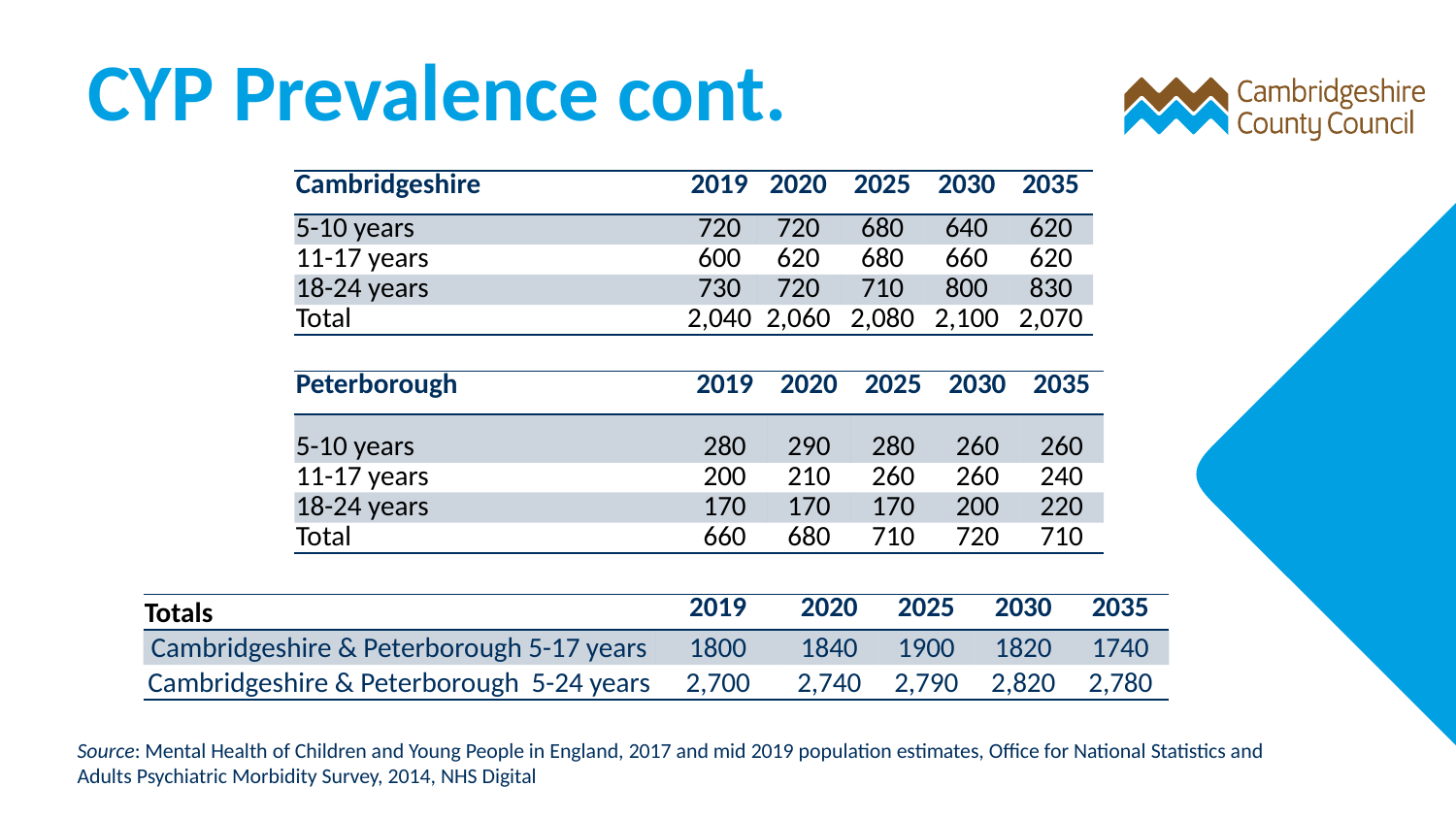

# CYP Prevalence cont.
| Cambridgeshire | 2019 | 2020 | 2025 | 2030 | 2035 |
| --- | --- | --- | --- | --- | --- |
| 5-10 years | 720 | 720 | 680 | 640 | 620 |
| 11-17 years | 600 | 620 | 680 | 660 | 620 |
| 18-24 years | 730 | 720 | 710 | 800 | 830 |
| Total | 2,040 | 2,060 | 2,080 | 2,100 | 2,070 |
| Peterborough | 2019 | 2020 | 2025 | 2030 | 2035 |
| --- | --- | --- | --- | --- | --- |
| 5-10 years | 280 | 290 | 280 | 260 | 260 |
| 11-17 years | 200 | 210 | 260 | 260 | 240 |
| 18-24 years | 170 | 170 | 170 | 200 | 220 |
| Total | 660 | 680 | 710 | 720 | 710 |
| Totals | 2019 | 2020 | 2025 | 2030 | 2035 |
| --- | --- | --- | --- | --- | --- |
| Cambridgeshire & Peterborough 5-17 years | 1800 | 1840 | 1900 | 1820 | 1740 |
| Cambridgeshire & Peterborough 5-24 years | 2,700 | 2,740 | 2,790 | 2,820 | 2,780 |
Source: Mental Health of Children and Young People in England, 2017 and mid 2019 population estimates, Office for National Statistics and Adults Psychiatric Morbidity Survey, 2014, NHS Digital